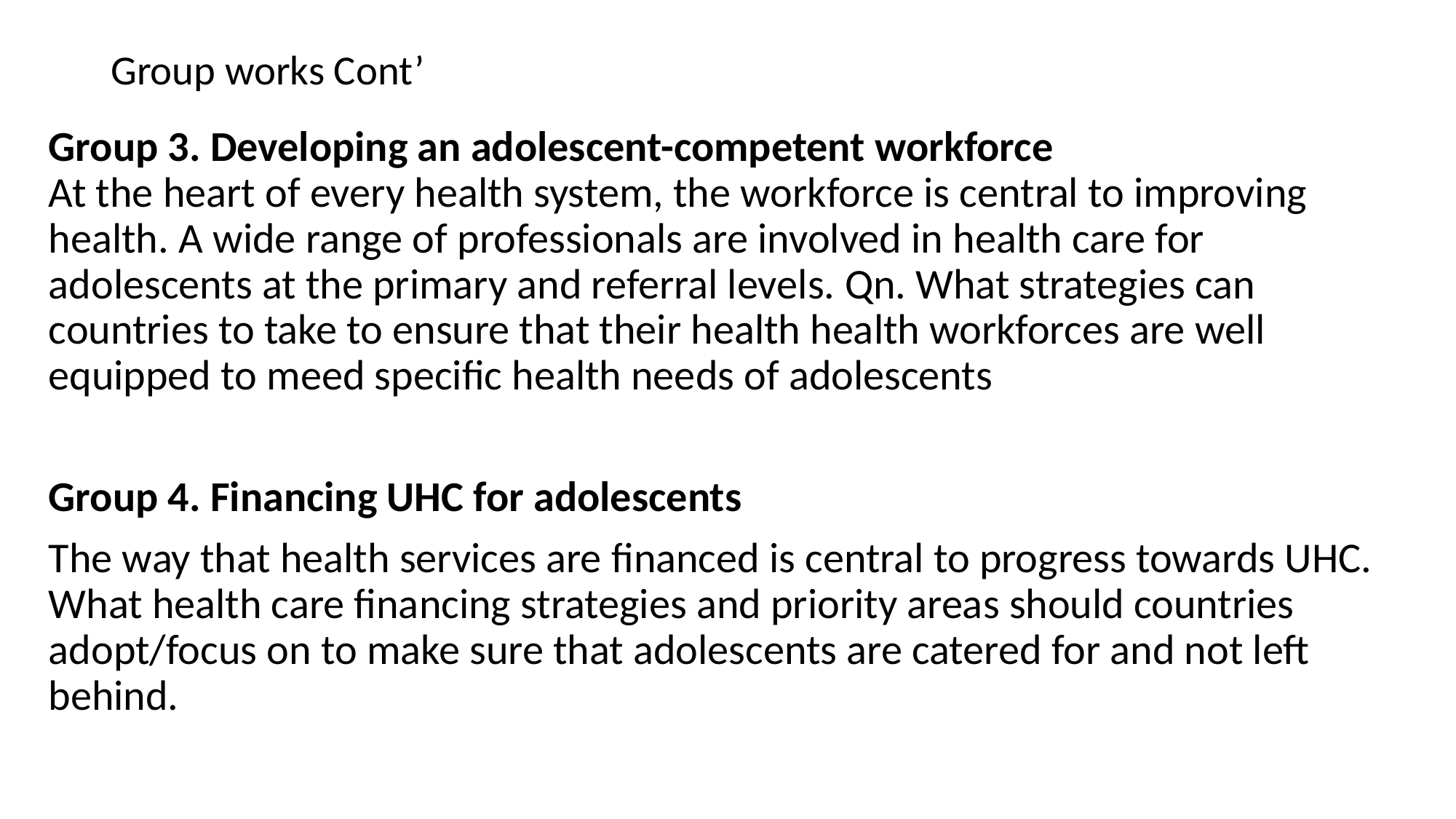

# Group works Cont’
Group 3. Developing an adolescent-competent workforce
At the heart of every health system, the workforce is central to improving health. A wide range of professionals are involved in health care for adolescents at the primary and referral levels. Qn. What strategies can countries to take to ensure that their health health workforces are well equipped to meed specific health needs of adolescents

Group 4. Financing UHC for adolescents
The way that health services are financed is central to progress towards UHC. What health care financing strategies and priority areas should countries adopt/focus on to make sure that adolescents are catered for and not left behind.